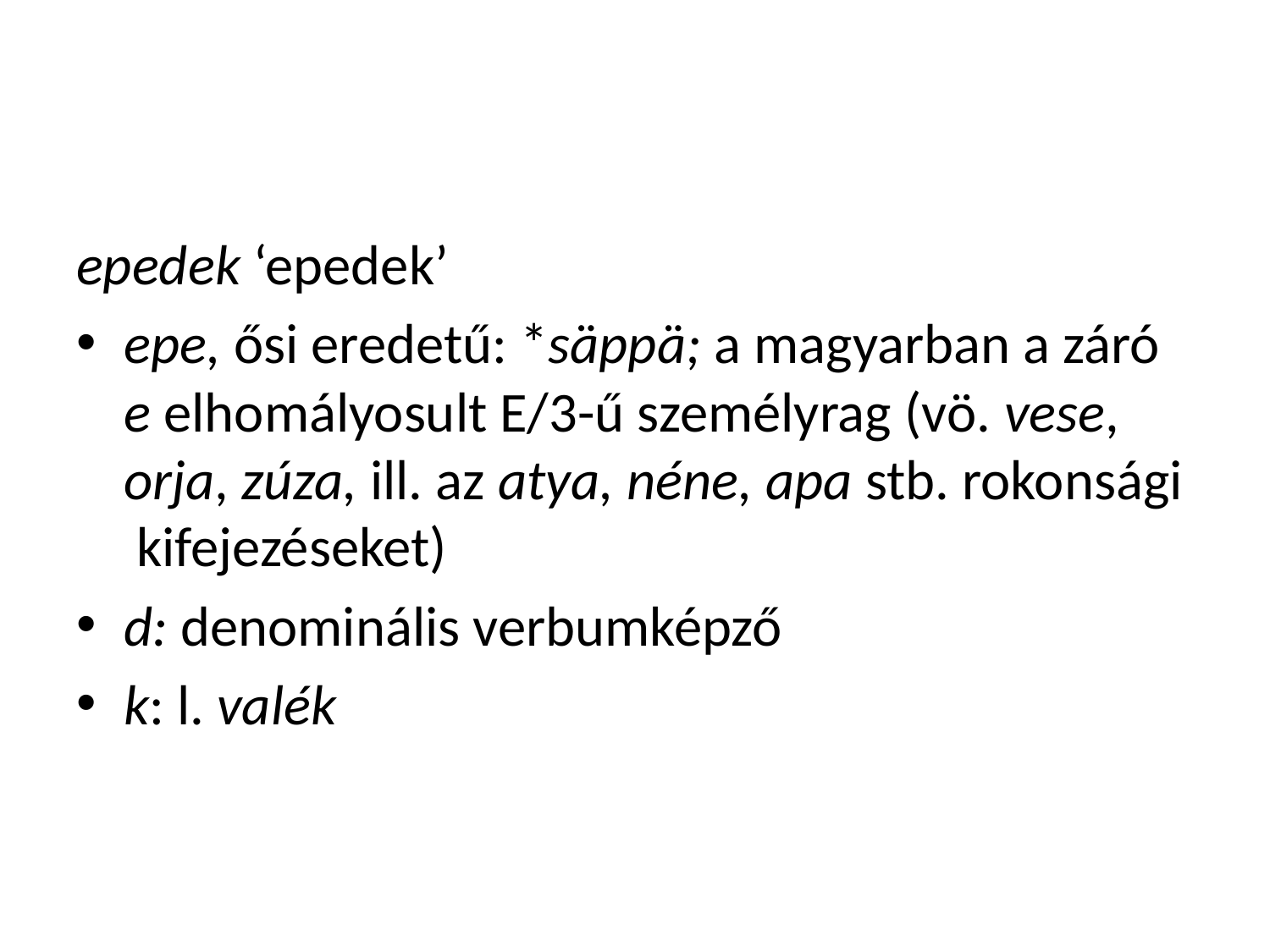

#
epedek ‘epedek’
epe, ősi eredetű: *säppä; a magyarban a záró e elhomályosult E/3-ű személyrag (vö. vese, orja, zúza, ill. az atya, néne, apa stb. rokonsági  kifejezéseket)
d: denominális verbumképző
k: l. valék